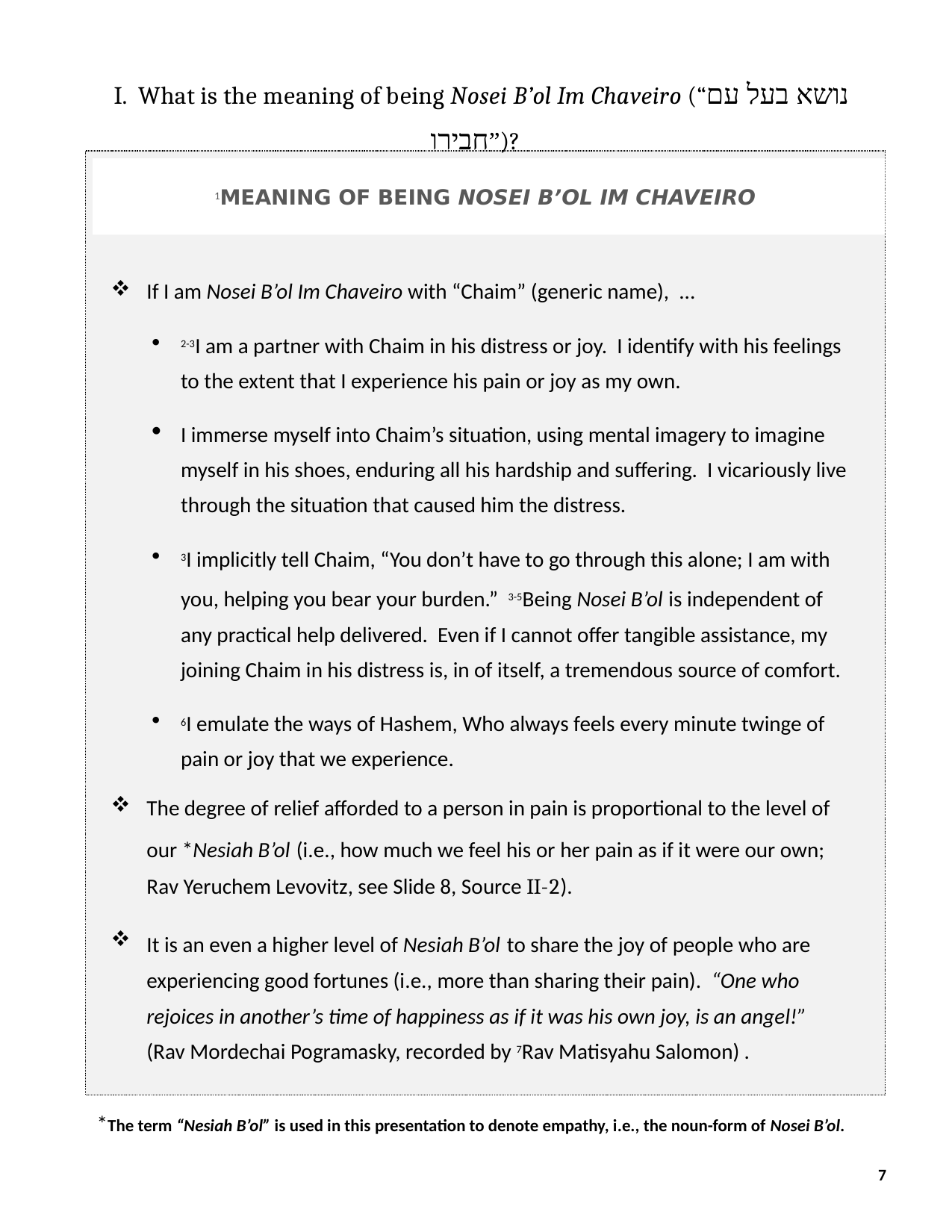

I.  What is the meaning of being Nosei B’ol Im Chaveiro (“נושא בעל עם חבירו”)?

If I am Nosei B’ol Im Chaveiro with “Chaim” (generic name),  ...
2-3I am a partner with Chaim in his distress or joy.  I identify with his feelings to the extent that I experience his pain or joy as my own.
I immerse myself into Chaim’s situation, using mental imagery to imagine myself in his shoes, enduring all his hardship and suffering.  I vicariously live through the situation that caused him the distress.
3I implicitly tell Chaim, “You don’t have to go through this alone; I am with you, helping you bear your burden.”  3-5Being Nosei B’ol is independent of any practical help delivered.  Even if I cannot offer tangible assistance, my joining Chaim in his distress is, in of itself, a tremendous source of comfort.
6I emulate the ways of Hashem, Who always feels every minute twinge of pain or joy that we experience.
The degree of relief afforded to a person in pain is proportional to the level of our *Nesiah B’ol (i.e., how much we feel his or her pain as if it were our own;
Rav Yeruchem Levovitz, see Slide 8, Source II-2).
It is an even a higher level of Nesiah B’ol to share the joy of people who are experiencing good fortunes (i.e., more than sharing their pain).  “One who rejoices in another’s time of happiness as if it was his own joy, is an angel!” (Rav Mordechai Pogramasky, recorded by 7Rav Matisyahu Salomon) .
*The term “Nesiah B’ol” is used in this presentation to denote empathy, i.e., the noun-form of Nosei B’ol.

1Meaning of being Nosei B’ol Im Chaveiro
7